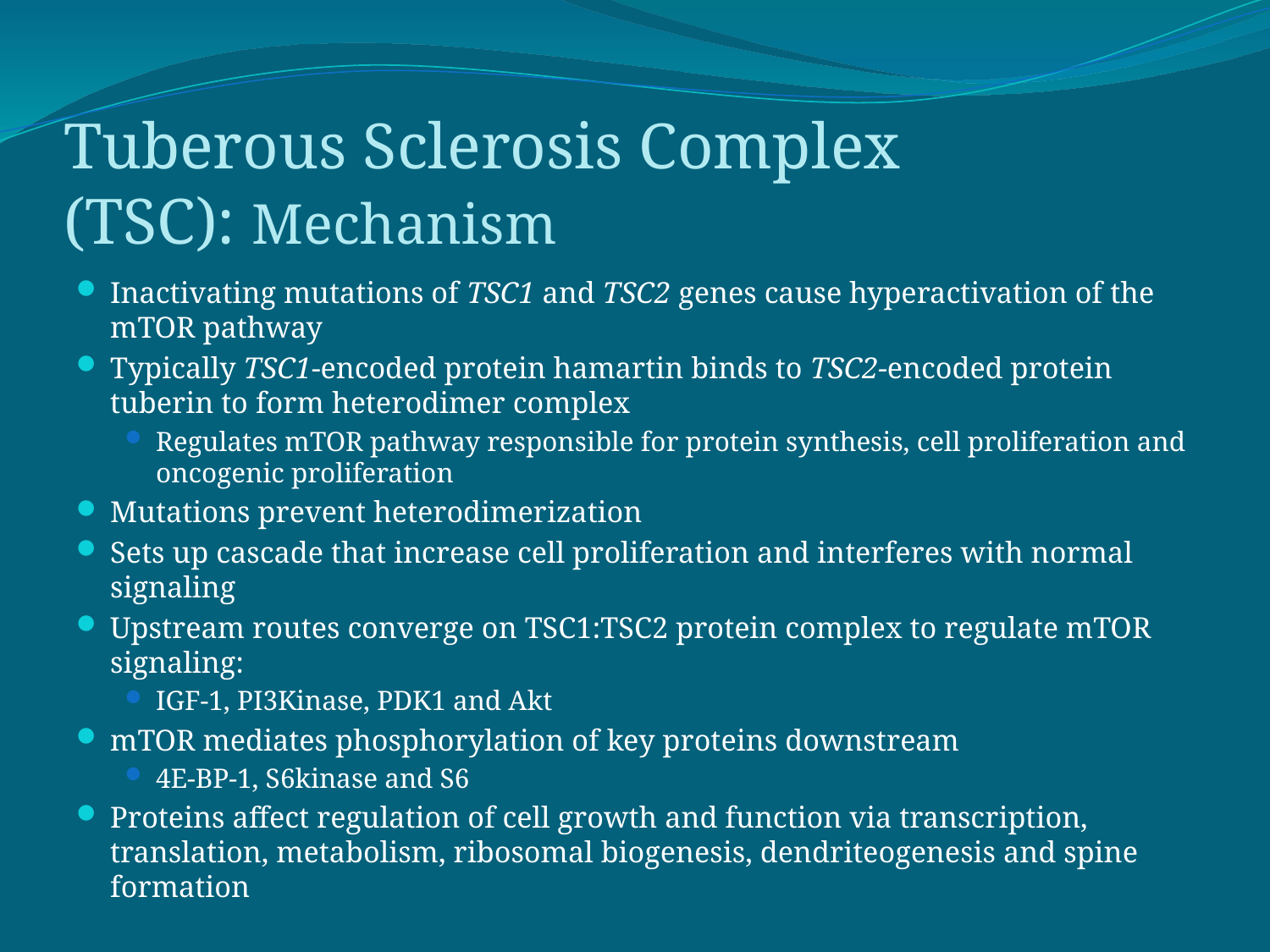

# Tuberous Sclerosis Complex (TSC): Mechanism
Inactivating mutations of TSC1 and TSC2 genes cause hyperactivation of the mTOR pathway
Typically TSC1-encoded protein hamartin binds to TSC2-encoded protein tuberin to form heterodimer complex
Regulates mTOR pathway responsible for protein synthesis, cell proliferation and oncogenic proliferation
Mutations prevent heterodimerization
Sets up cascade that increase cell proliferation and interferes with normal signaling
Upstream routes converge on TSC1:TSC2 protein complex to regulate mTOR signaling:
IGF-1, PI3Kinase, PDK1 and Akt
mTOR mediates phosphorylation of key proteins downstream
4E-BP-1, S6kinase and S6
Proteins affect regulation of cell growth and function via transcription, translation, metabolism, ribosomal biogenesis, dendriteogenesis and spine formation